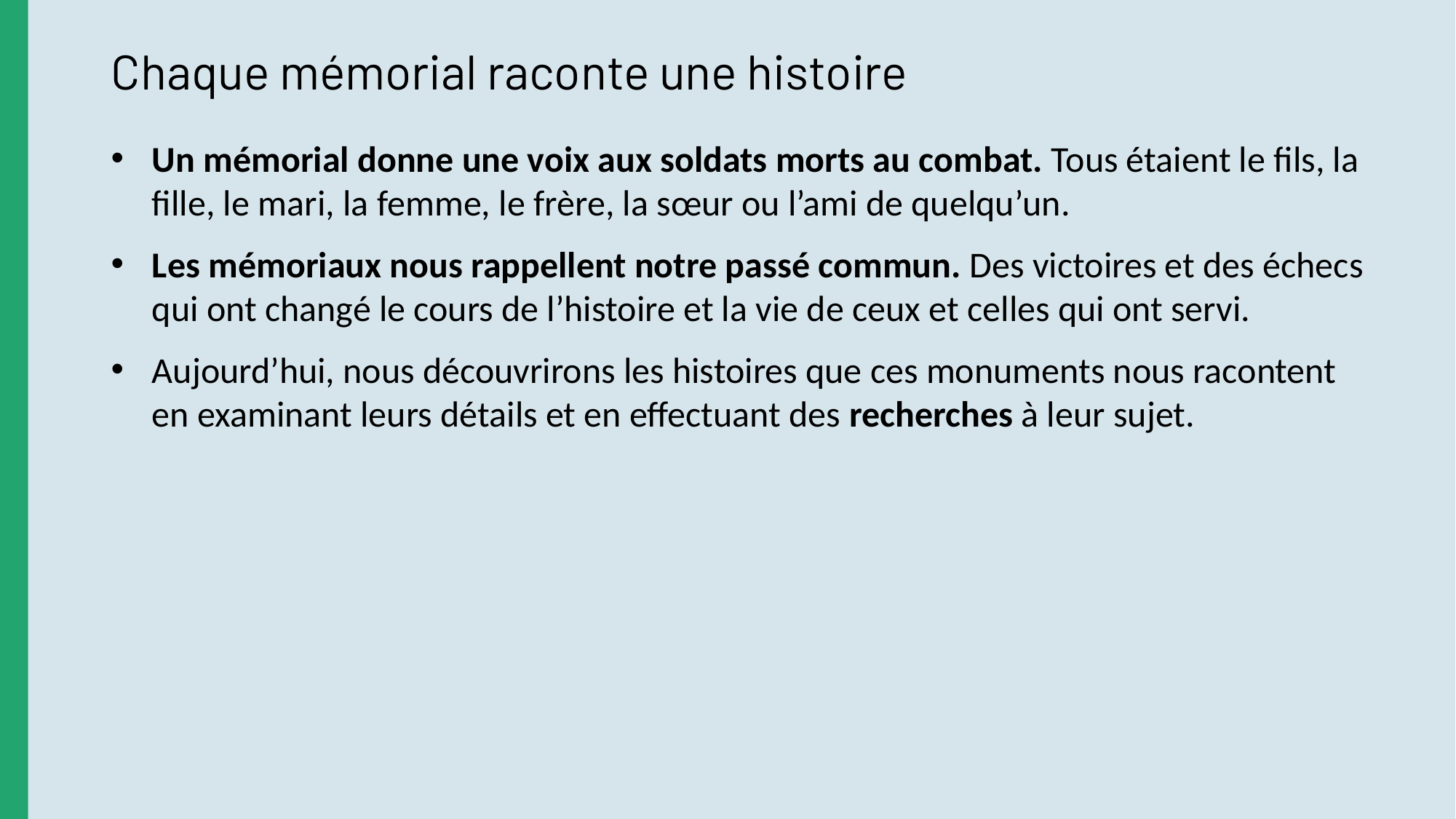

# Chaque mémorial raconte une histoire
Un mémorial donne une voix aux soldats morts au combat. Tous étaient le fils, la fille, le mari, la femme, le frère, la sœur ou l’ami de quelqu’un.
Les mémoriaux nous rappellent notre passé commun. Des victoires et des échecs qui ont changé le cours de l’histoire et la vie de ceux et celles qui ont servi.
Aujourd’hui, nous découvrirons les histoires que ces monuments nous racontent en examinant leurs détails et en effectuant des recherches à leur sujet.